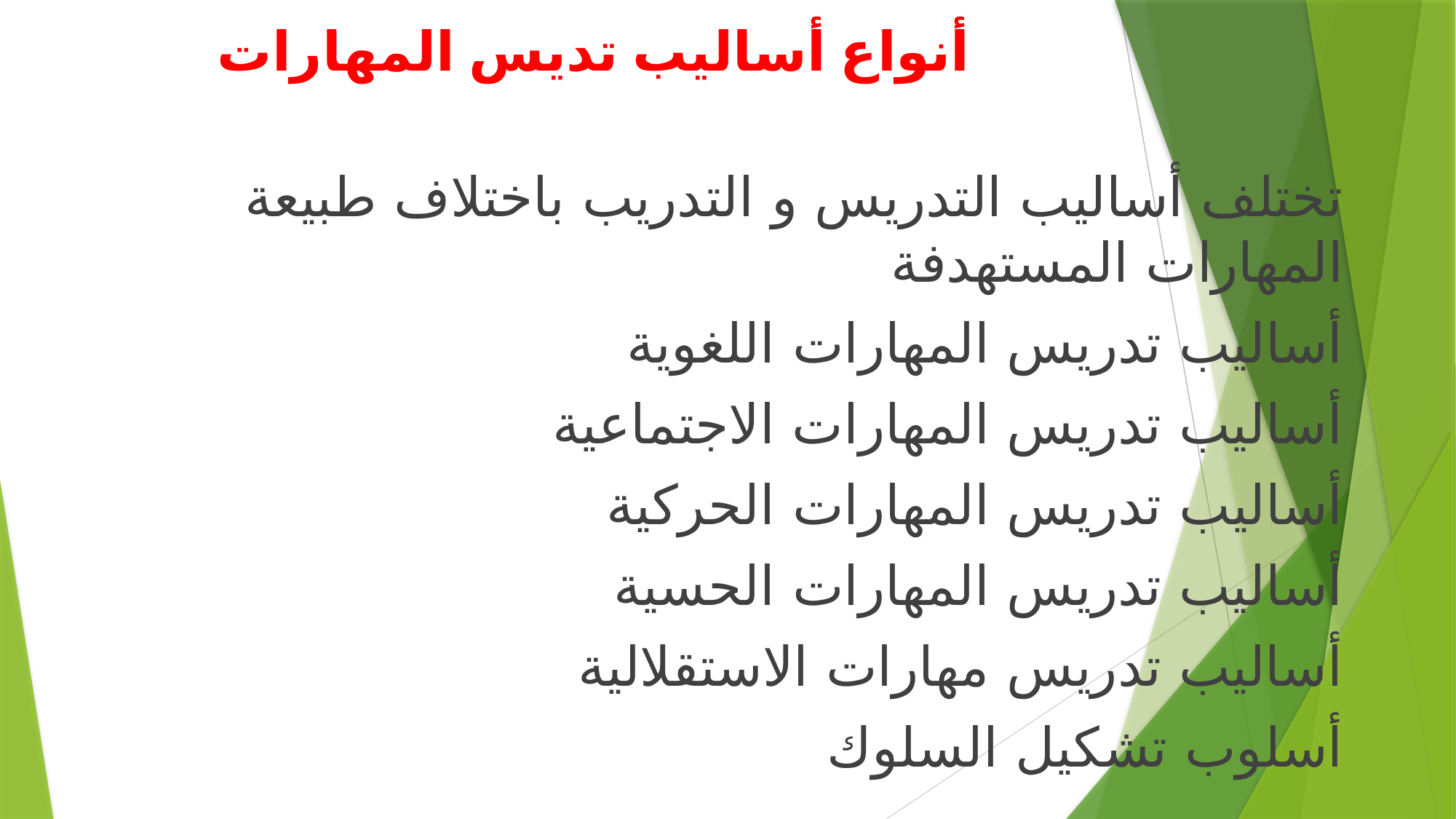

# أنواع أساليب تديس المهارات
تختلف أساليب التدريس و التدريب باختلاف طبيعة المهارات المستهدفة
أساليب تدريس المهارات اللغوية
أساليب تدريس المهارات الاجتماعية
أساليب تدريس المهارات الحركية
أساليب تدريس المهارات الحسیة
أساليب تدريس مهارات الاستقلالية
أسلوب تشكيل السلوك